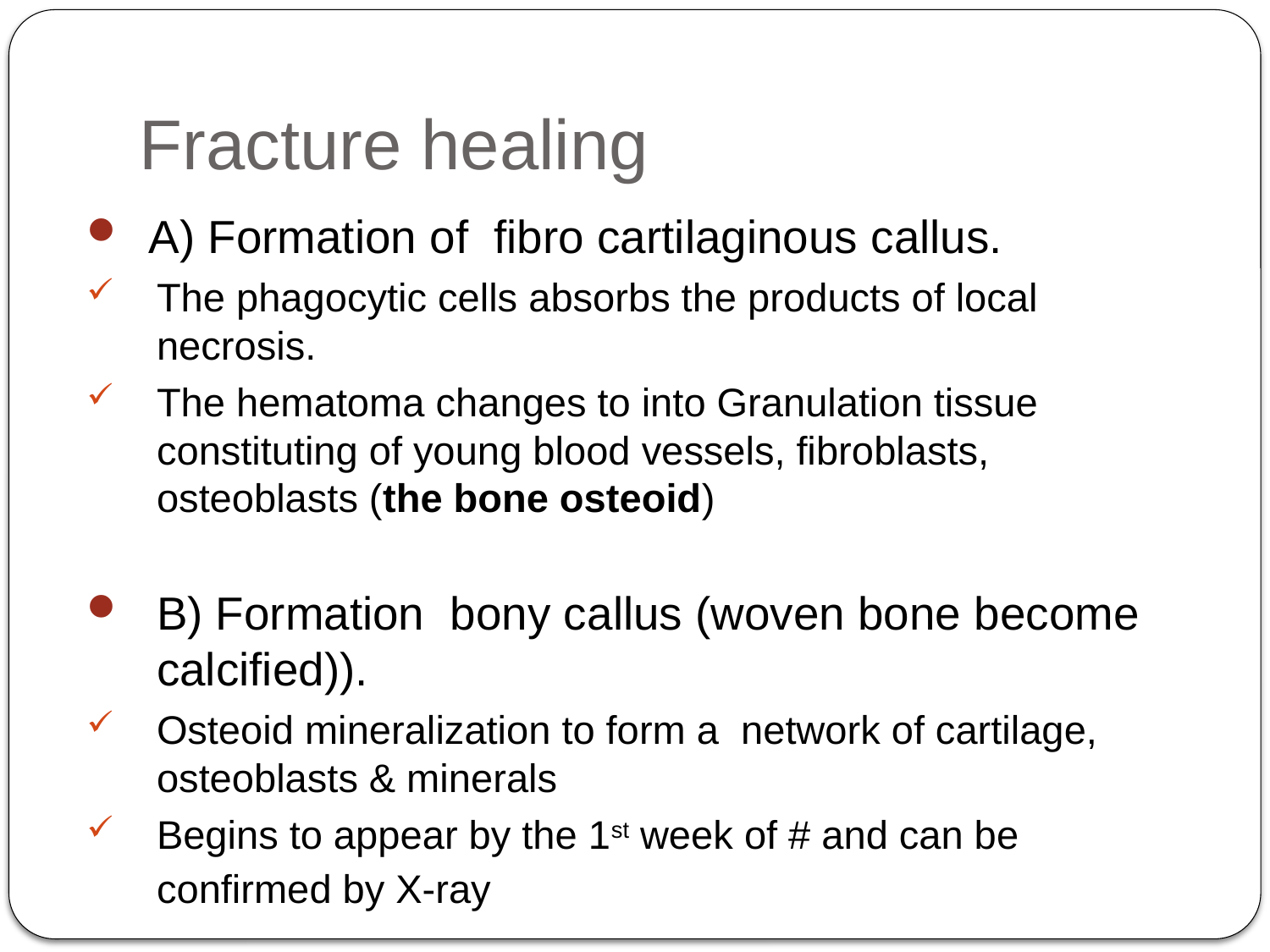

# Fracture healing
A) Formation of  fibro cartilaginous callus.
The phagocytic cells absorbs the products of local necrosis.
The hematoma changes to into Granulation tissue constituting of young blood vessels, fibroblasts, osteoblasts (the bone osteoid)

B) Formation  bony callus (woven bone become calcified)).
Osteoid mineralization to form a  network of cartilage, osteoblasts & minerals
Begins to appear by the 1st week of # and can be confirmed by X-ray